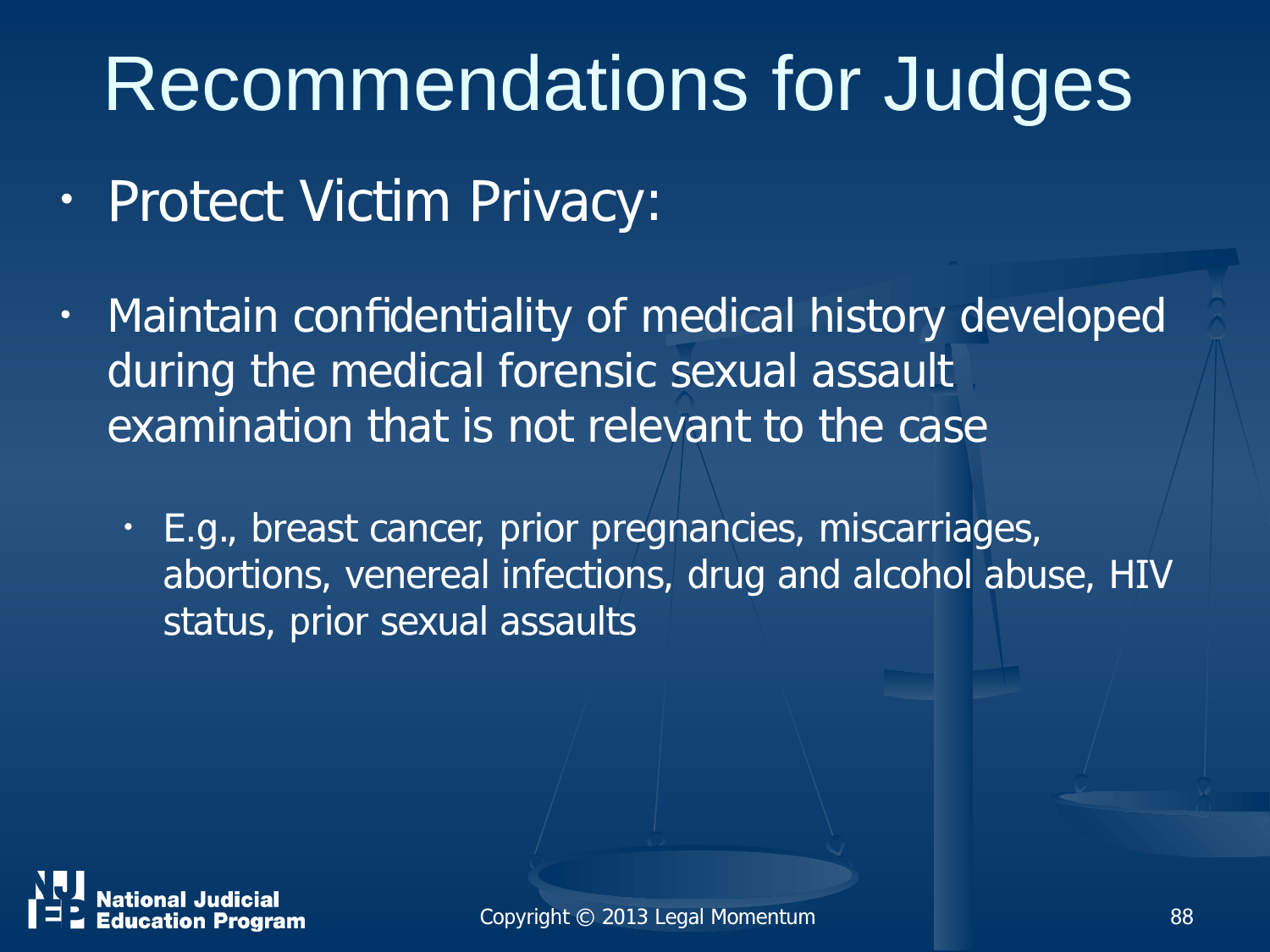

# Recommendations for Judges
Protect Victim Privacy:

Maintain confidentiality of medical history developed during the medical forensic sexual assault examination that is not relevant to the case

E.g., breast cancer, prior pregnancies, miscarriages, abortions, venereal infections, drug and alcohol abuse, HIV status, prior sexual assaults
Copyright © 2013 Legal Momentum
88